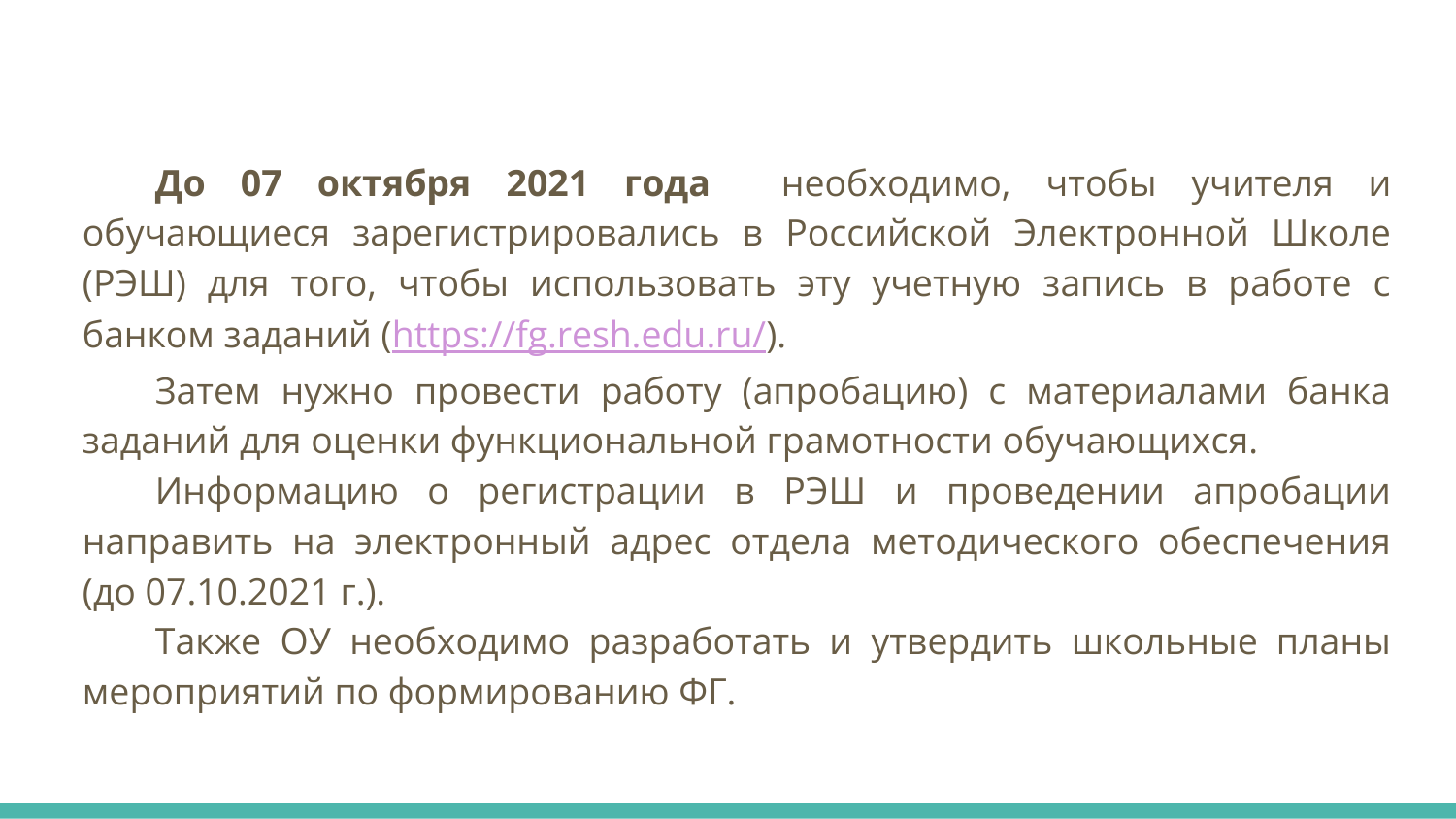

#
До 07 октября 2021 года  необходимо, чтобы учителя и обучающиеся зарегистрировались в Российской Электронной Школе (РЭШ) для того, чтобы использовать эту учетную запись в работе с банком заданий (https://fg.resh.edu.ru/).
Затем нужно провести работу (апробацию) с материалами банка заданий для оценки функциональной грамотности обучающихся.
Информацию о регистрации в РЭШ и проведении апробации направить на электронный адрес отдела методического обеспечения (до 07.10.2021 г.).
Также ОУ необходимо разработать и утвердить школьные планы мероприятий по формированию ФГ.